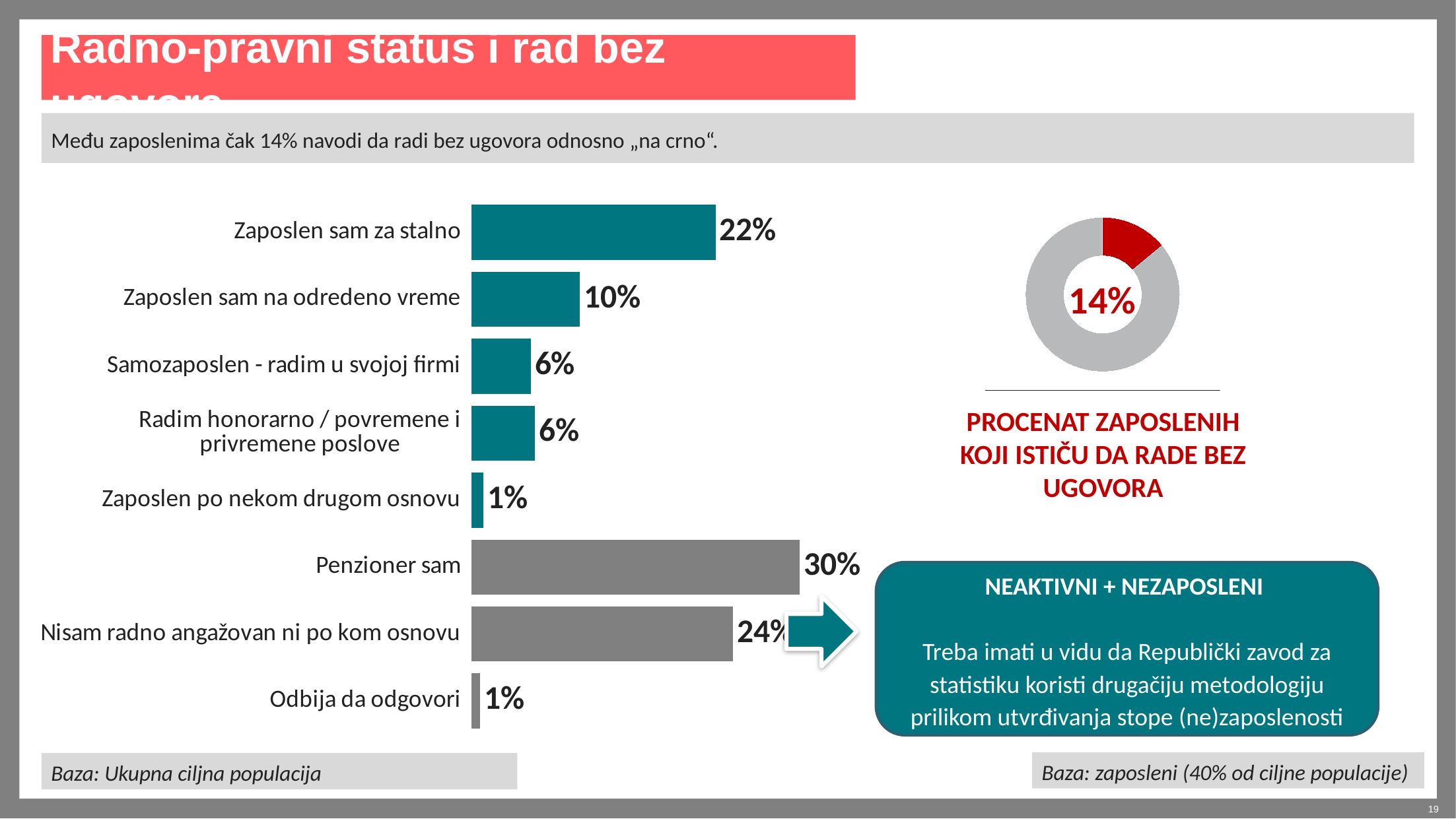

# Radno-pravni status i rad bez ugovora
Među zaposlenima čak 14% navodi da radi bez ugovora odnosno „na crno“.

### Chart

| Category | Column2 |
|---|---|
| Zaposlen sam za stalno | 22.4 |
| Zaposlen sam na odredeno vreme | 10.0 |
| Samozaposlen - radim u svojoj firmi | 5.5 |
| Radim honorarno / povremene i privremene poslove | 5.9 |
| Zaposlen po nekom drugom osnovu | 1.2 |
| Penzioner sam | 30.1 |
| Nisam radno angažovan ni po kom osnovu | 24.0 |
| Odbija da odgovori | 0.9 |

### Chart

| Category | Column1 |
|---|---|
|  | 14.0 |
|  | 86.0 |
14%
PROCENAT ZAPOSLENIH KOJI ISTIČU DA RADE BEZ UGOVORA
NEAKTIVNI + NEZAPOSLENI
Treba imati u vidu da Republički zavod za statistiku koristi drugačiju metodologiju prilikom utvrđivanja stope (ne)zaposlenosti

Baza: zaposleni (40% od ciljne populacije)
Baza: Ukupna ciljna populacija